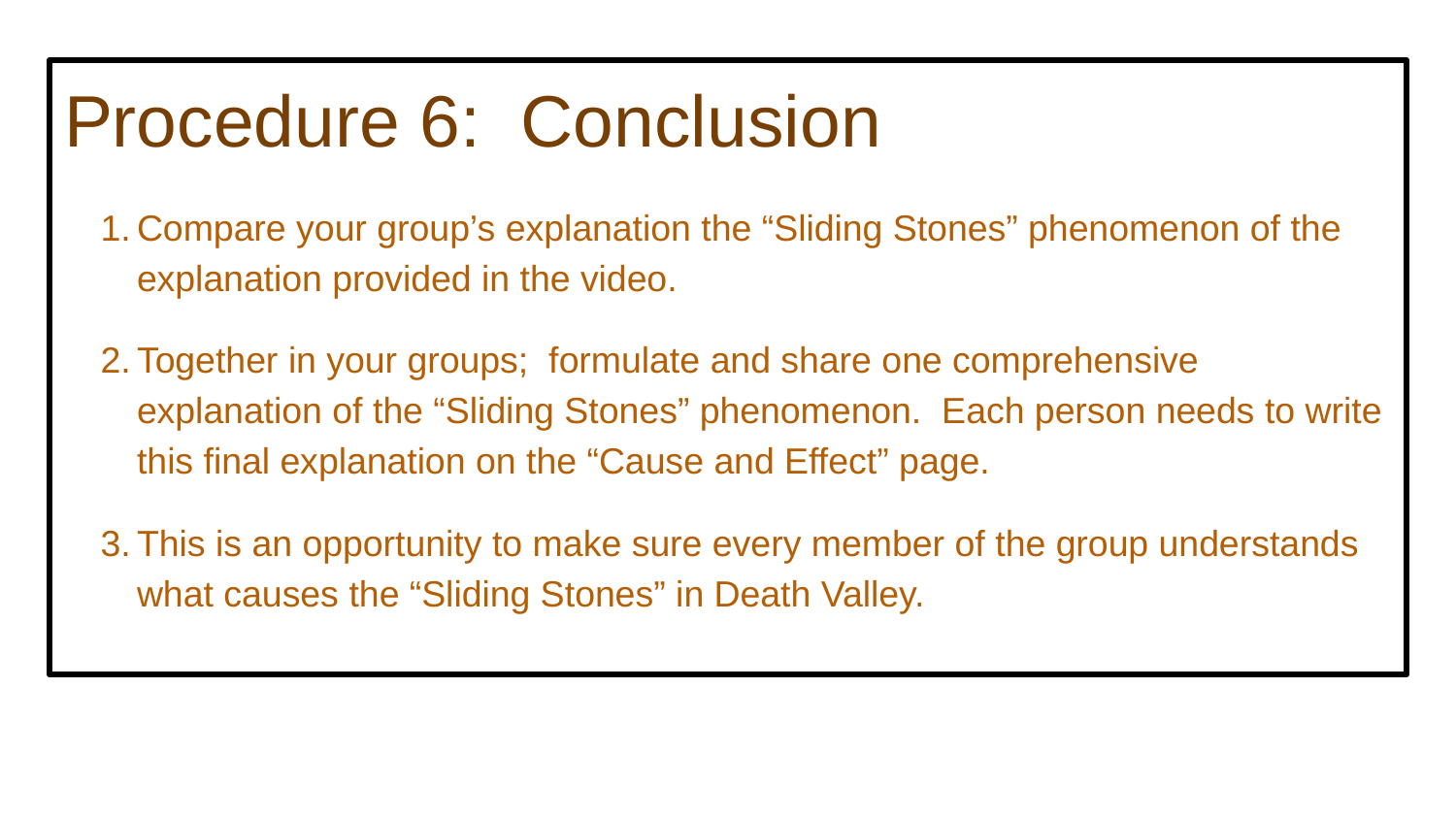

# Procedure 6:  Conclusion
Compare your group’s explanation the “Sliding Stones” phenomenon of the explanation provided in the video.
Together in your groups;  formulate and share one comprehensive explanation of the “Sliding Stones” phenomenon.  Each person needs to write this final explanation on the “Cause and Effect” page.
This is an opportunity to make sure every member of the group understands what causes the “Sliding Stones” in Death Valley.